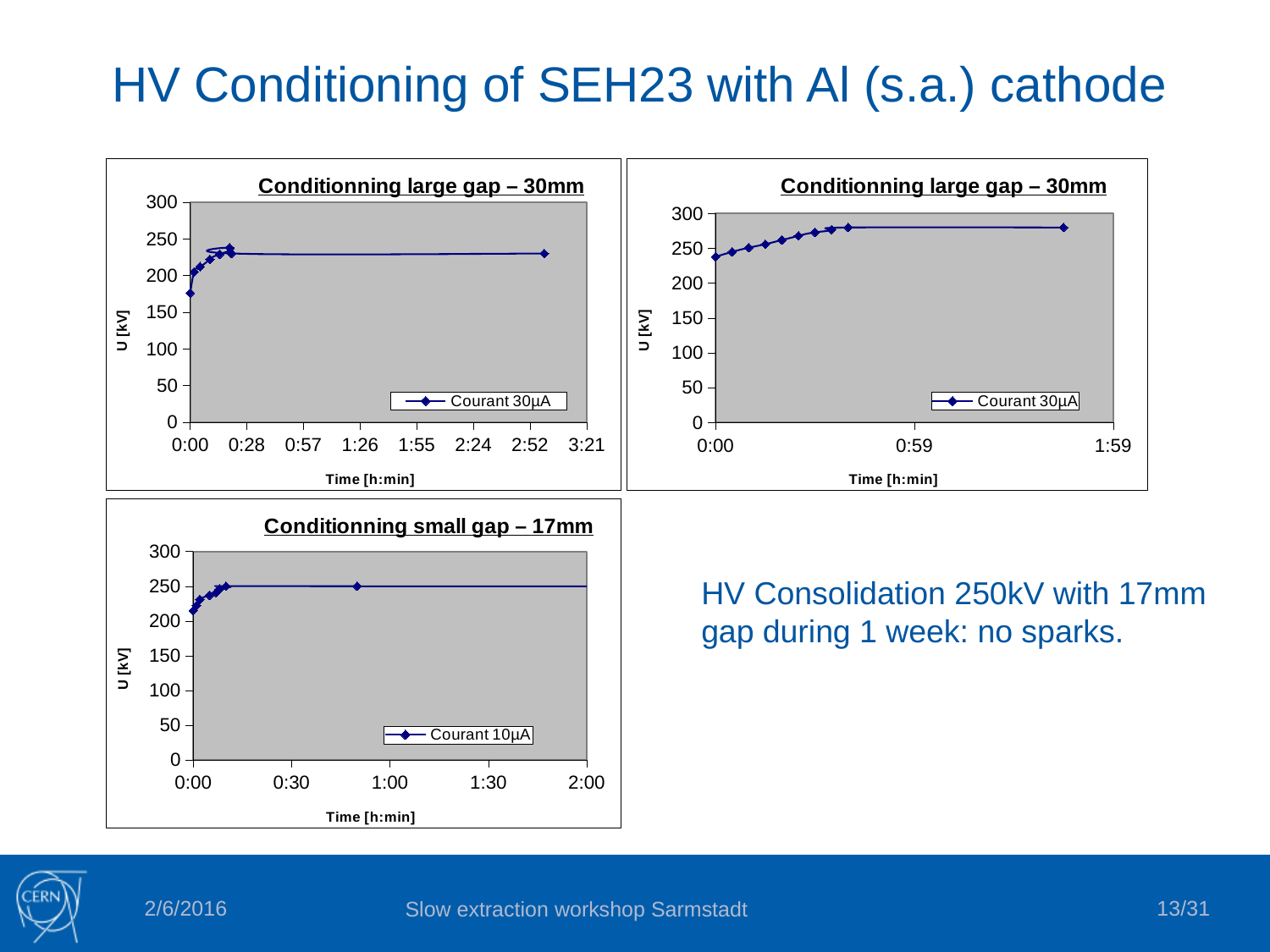

# HV Conditioning of SEH23 with Al (s.a.) cathode

### Chart: Conditionning large gap – 30mm

| Category |  |
|---|---|

### Chart: Conditionning large gap – 30mm

| Category |  |
|---|---|

### Chart: Conditionning small gap – 17mm

| Category |  |
|---|---|
HV Consolidation 250kV with 17mm gap during 1 week: no sparks.
2/6/2016
13
Slow extraction workshop Sarmstadt